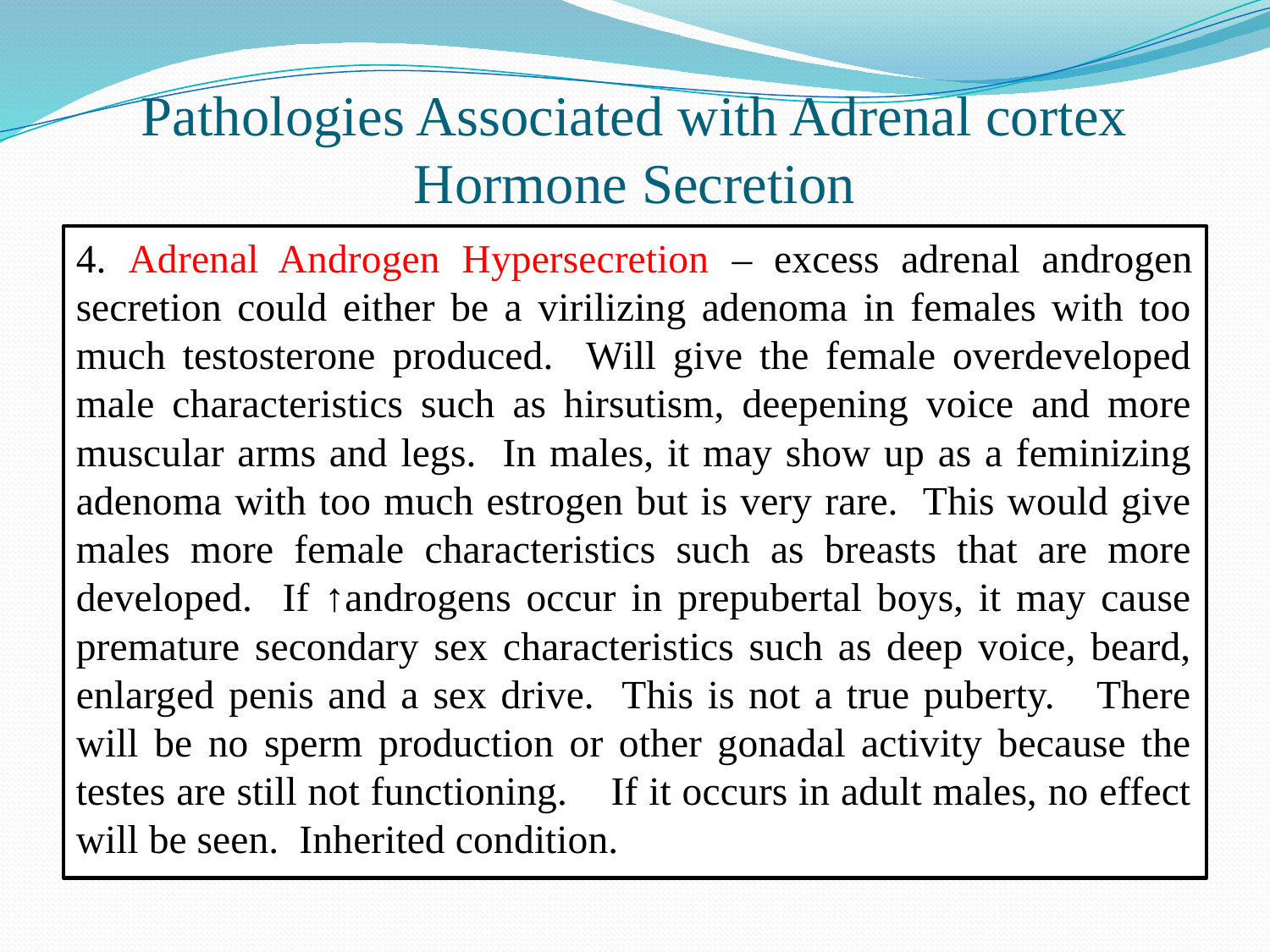

# Pathologies Associated with Adrenal cortex Hormone Secretion
4. Adrenal Androgen Hypersecretion – excess adrenal androgen secretion could either be a virilizing adenoma in females with too much testosterone produced.  Will give the female overdeveloped male characteristics such as hirsutism, deepening voice and more muscular arms and legs.  In males, it may show up as a feminizing adenoma with too much estrogen but is very rare.  This would give males more female characteristics such as breasts that are more developed.  If ↑androgens occur in prepubertal boys, it may cause premature secondary sex characteristics such as deep voice, beard, enlarged penis and a sex drive.  This is not a true puberty.   There will be no sperm production or other gonadal activity because the testes are still not functioning.    If it occurs in adult males, no effect will be seen.  Inherited condition.